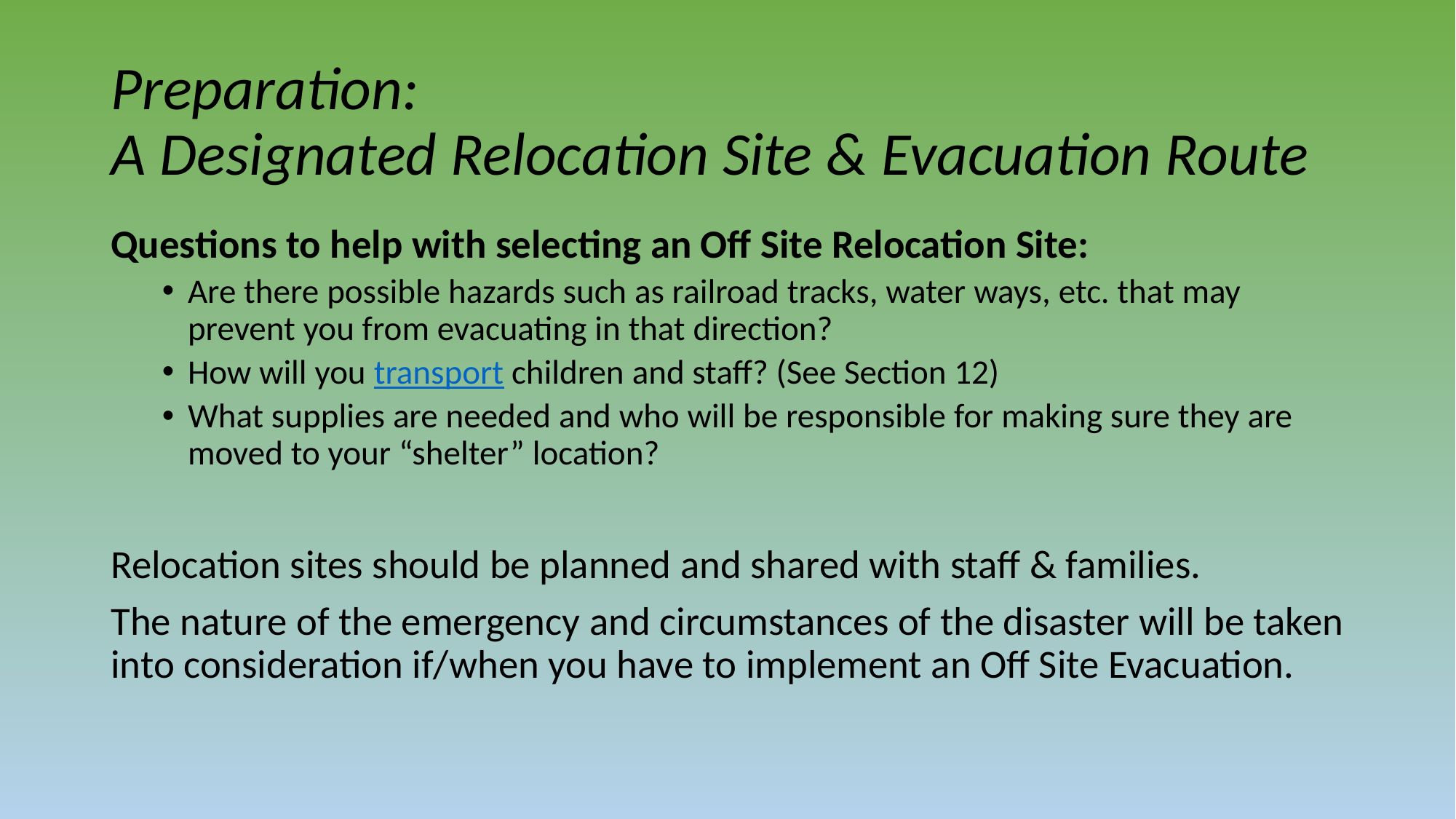

# Preparation: A Designated Relocation Site & Evacuation Route
Questions to help with selecting an Off Site Relocation Site:
Are there possible hazards such as railroad tracks, water ways, etc. that may prevent you from evacuating in that direction?
How will you transport children and staff? (See Section 12)
What supplies are needed and who will be responsible for making sure they are moved to your “shelter” location?

Relocation sites should be planned and shared with staff & families.
The nature of the emergency and circumstances of the disaster will be taken into consideration if/when you have to implement an Off Site Evacuation.